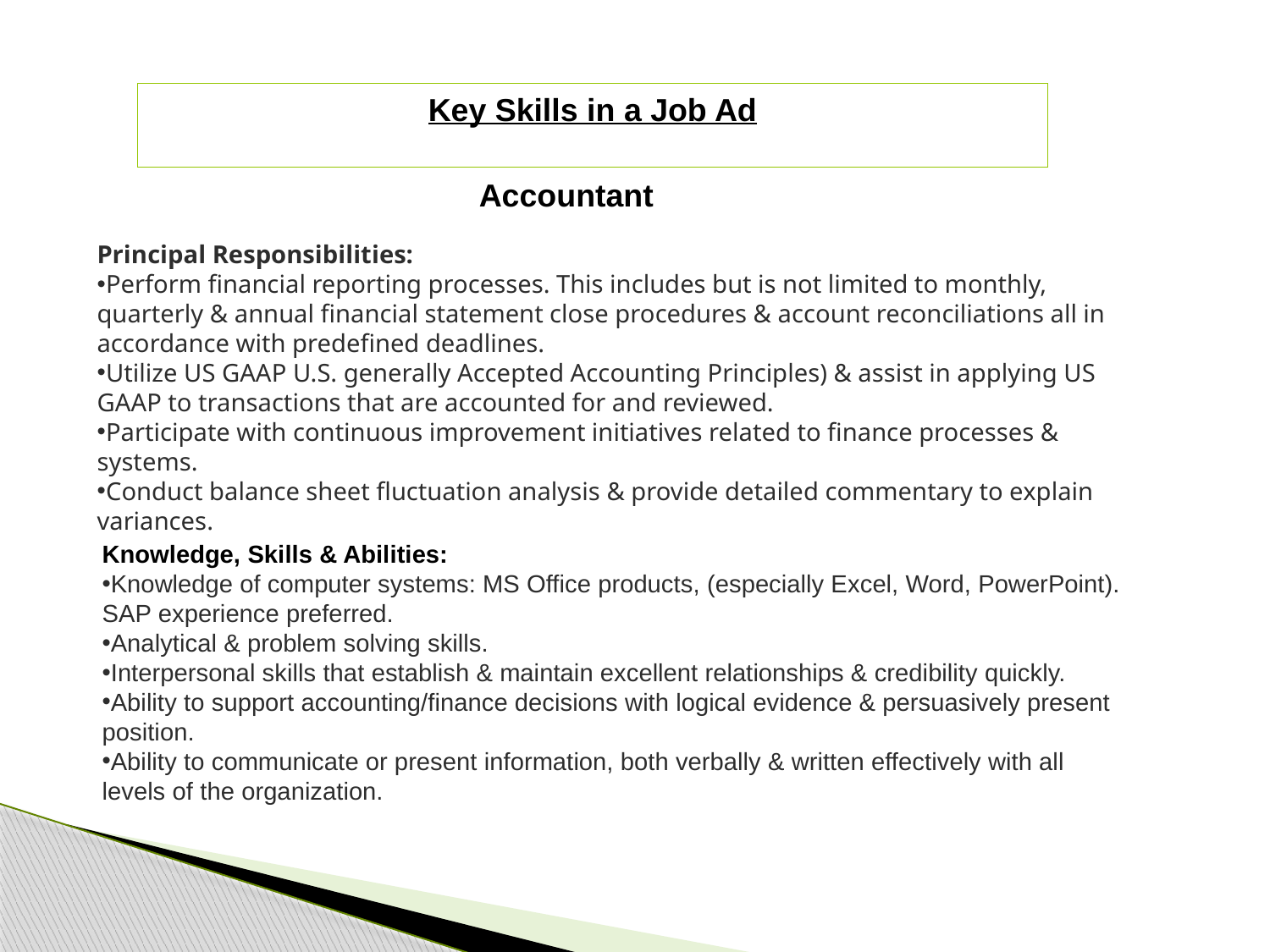

Key Skills in a Job Ad

Accountant
Principal Responsibilities:
Perform financial reporting processes. This includes but is not limited to monthly, quarterly & annual financial statement close procedures & account reconciliations all in accordance with predefined deadlines.
Utilize US GAAP U.S. generally Accepted Accounting Principles) & assist in applying US GAAP to transactions that are accounted for and reviewed.
Participate with continuous improvement initiatives related to finance processes & systems.
Conduct balance sheet fluctuation analysis & provide detailed commentary to explain variances.
Knowledge, Skills & Abilities:
Knowledge of computer systems: MS Office products, (especially Excel, Word, PowerPoint). SAP experience preferred.
Analytical & problem solving skills.
Interpersonal skills that establish & maintain excellent relationships & credibility quickly.
Ability to support accounting/finance decisions with logical evidence & persuasively present position.
Ability to communicate or present information, both verbally & written effectively with all levels of the organization.